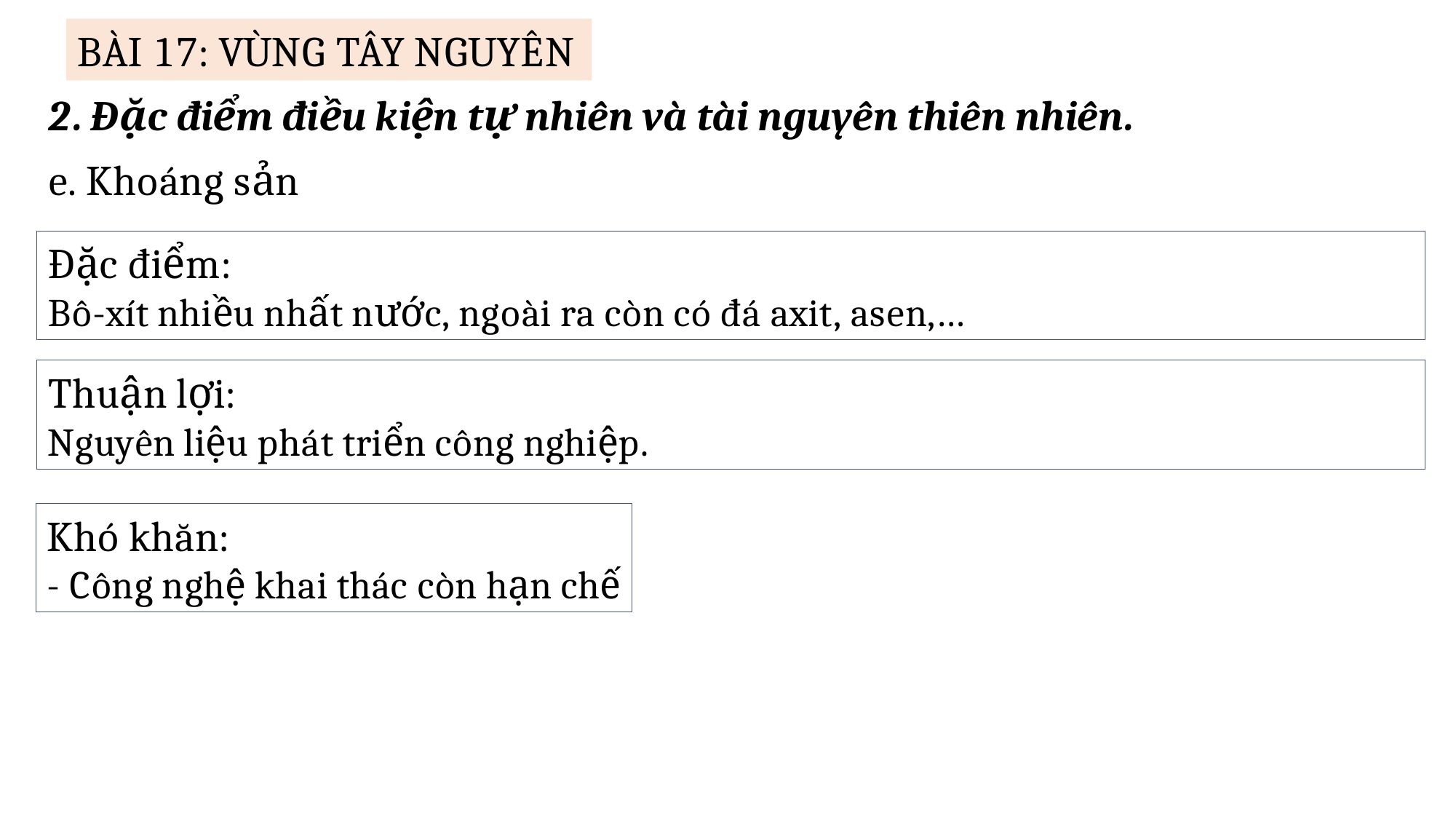

BÀI 17: VÙNG TÂY NGUYÊN
2. Đặc điểm điều kiện tự nhiên và tài nguyên thiên nhiên.
e. Khoáng sản
Đặc điểm:
Bô-xít nhiều nhất nước, ngoài ra còn có đá axit, asen,…
Thuận lợi:
Nguyên liệu phát triển công nghiệp.
Khó khăn:
- Công nghệ khai thác còn hạn chế